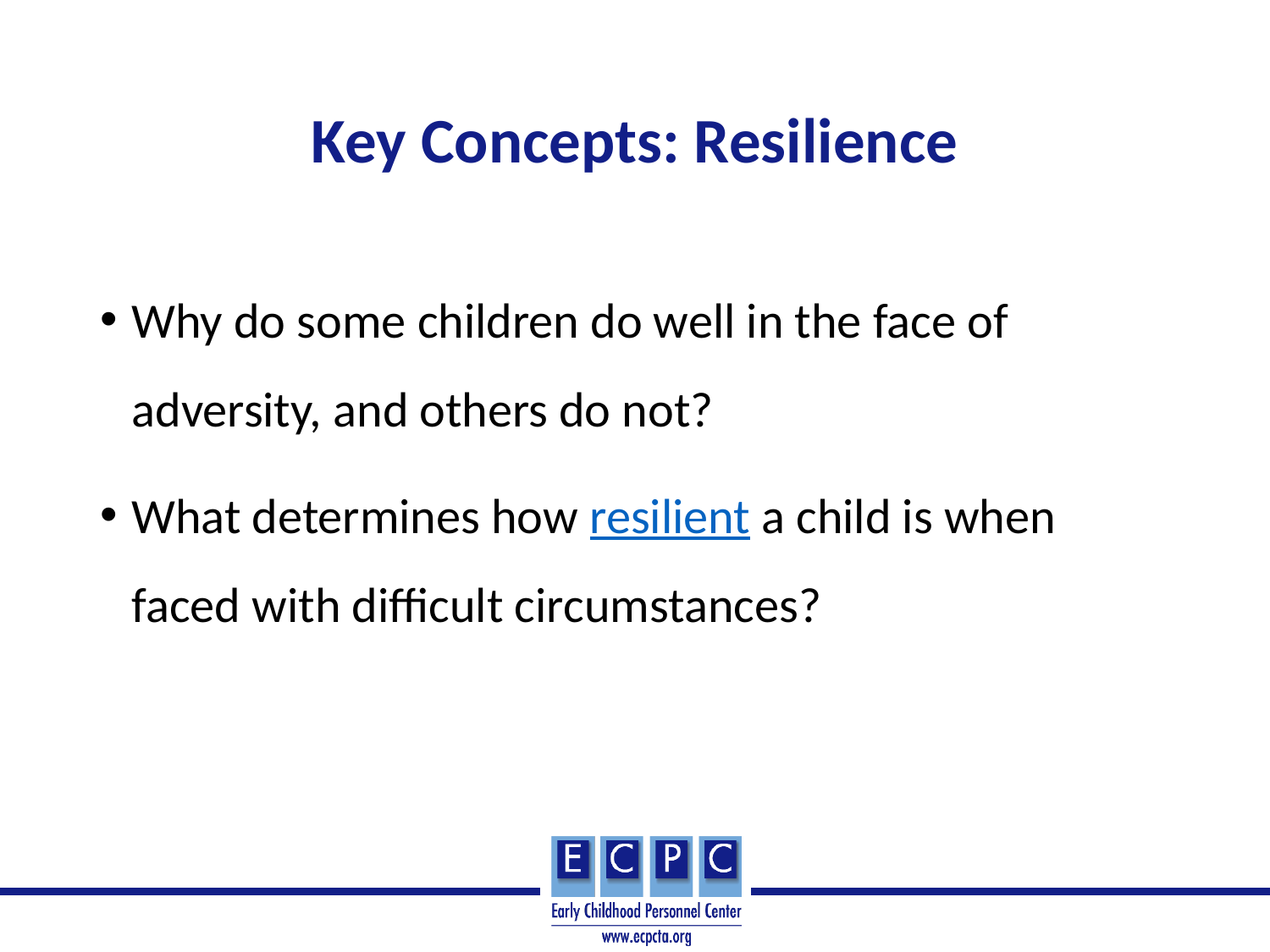

# Key Concepts: Resilience
Why do some children do well in the face of adversity, and others do not?
What determines how resilient a child is when faced with difficult circumstances?